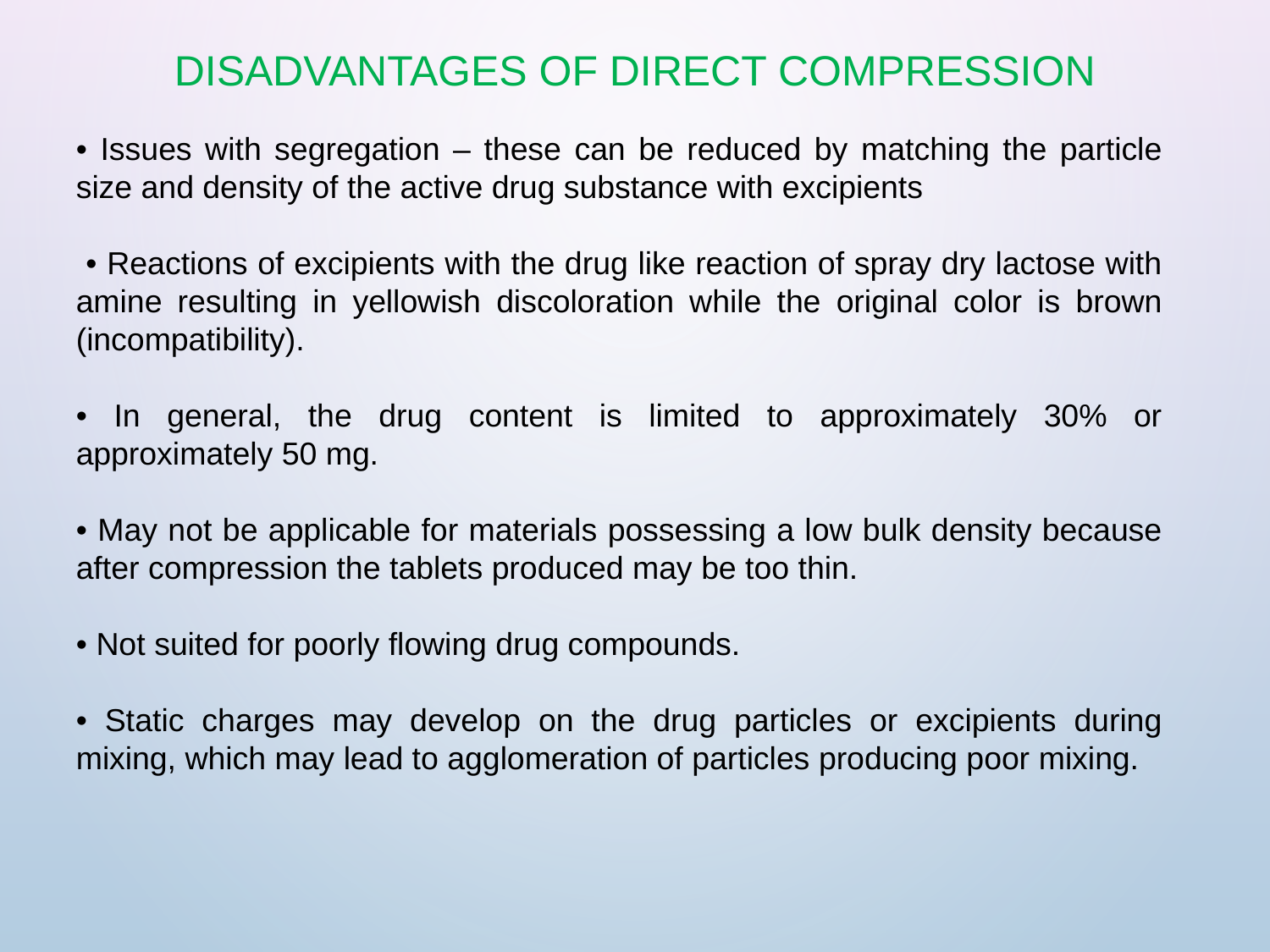

# Disadvantages of Direct Compression
• Issues with segregation – these can be reduced by matching the particle size and density of the active drug substance with excipients

 • Reactions of excipients with the drug like reaction of spray dry lactose with amine resulting in yellowish discoloration while the original color is brown (incompatibility).

• In general, the drug content is limited to approximately 30% or approximately 50 mg.

• May not be applicable for materials possessing a low bulk density because after compression the tablets produced may be too thin.

• Not suited for poorly flowing drug compounds.

• Static charges may develop on the drug particles or excipients during mixing, which may lead to agglomeration of particles producing poor mixing.